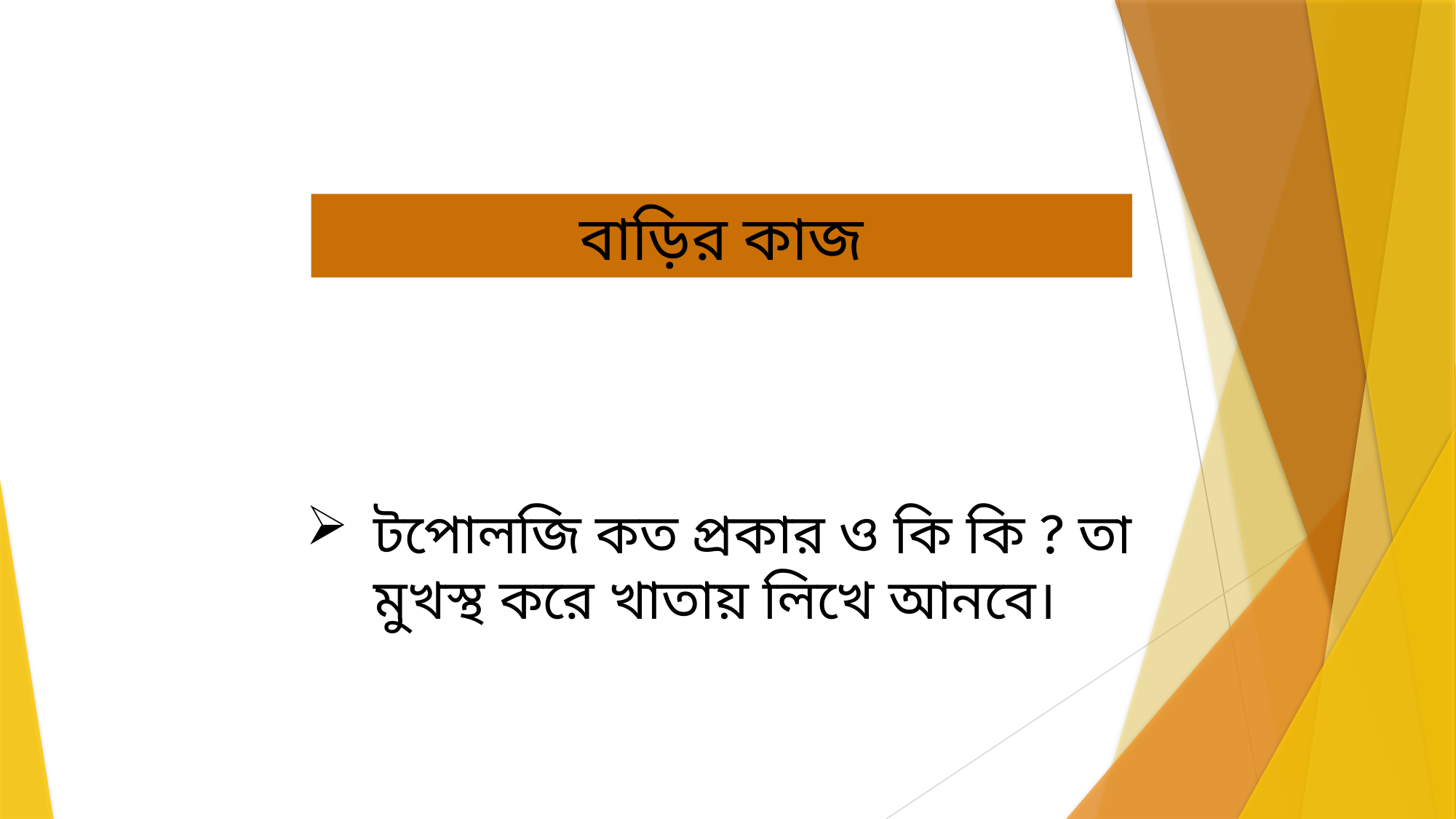

বাড়ির কাজ
টপোলজি কত প্রকার ও কি কি ? তা মুখস্থ করে খাতায় লিখে আনবে।